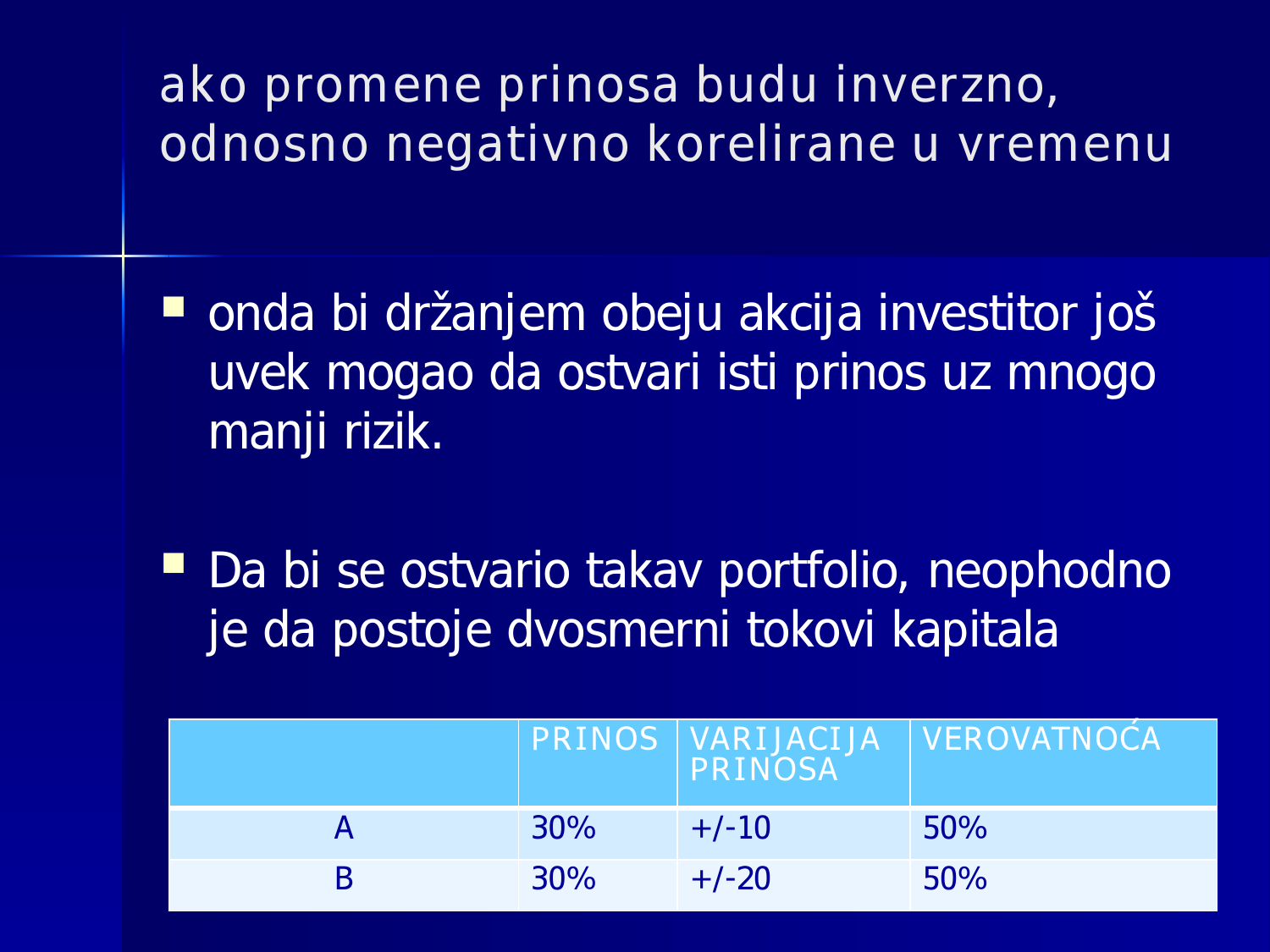

# ako promene prinosa budu inverzno, odnosno negativno korelirane u vremenu
onda bi držanjem obeju akcija investitor još uvek mogao da ostvari isti prinos uz mnogo manji rizik.

Da bi se ostvario takav portfolio, neophodno je da postoje dvosmerni tokovi kapitala

|  | PRINOS | VARIJACIJA PRINOSA | VEROVATNOĆA |
| --- | --- | --- | --- |
| A | 30% | +/-10 | 50% |
| B | 30% | +/-20 | 50% |